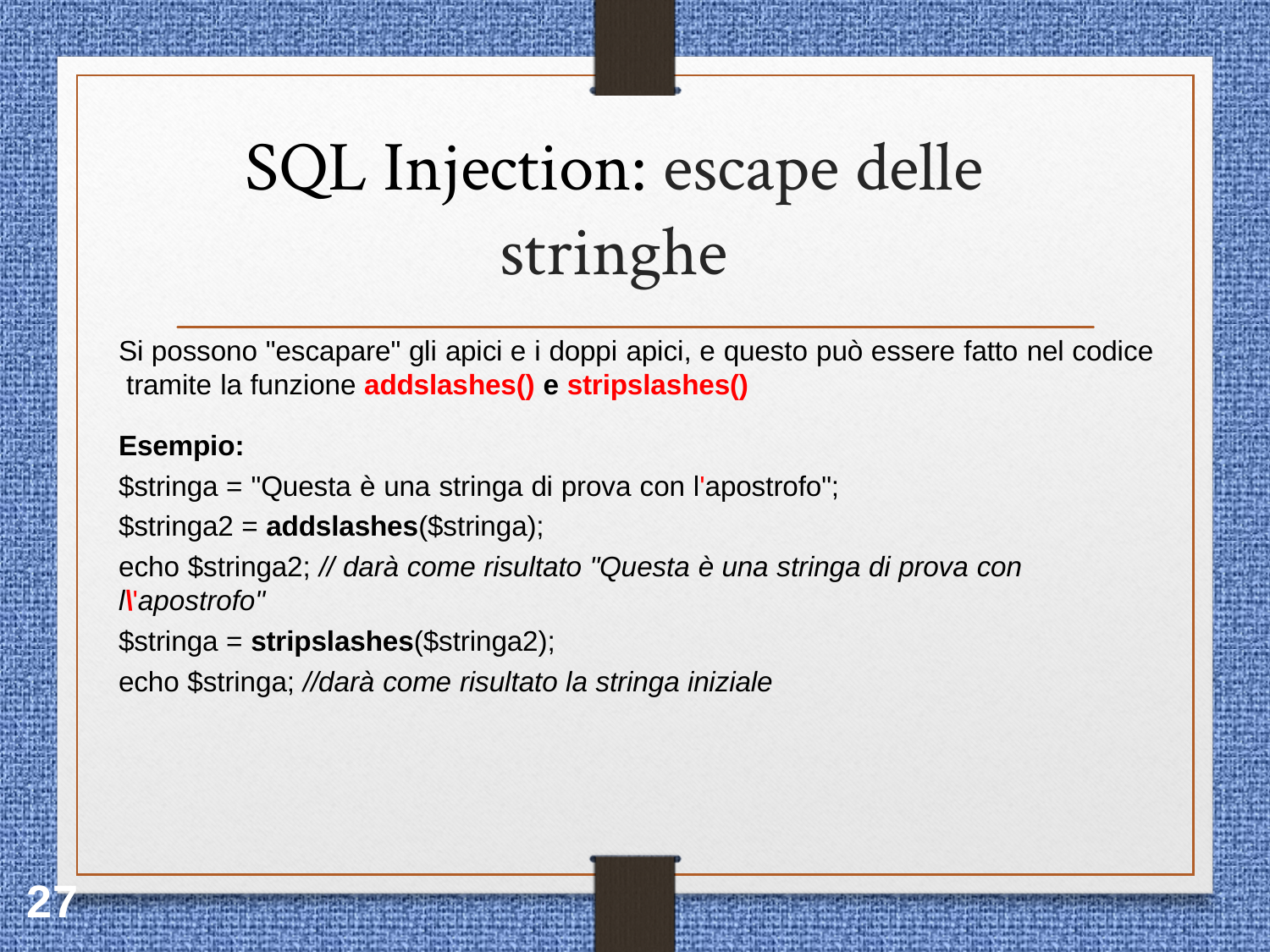

# SQL Injection: escape delle stringhe
Si possono "escapare" gli apici e i doppi apici, e questo può essere fatto nel codice  tramite la funzione addslashes() e stripslashes()
Esempio:
$stringa = "Questa è una stringa di prova con l'apostrofo";
$stringa2 = addslashes($stringa);
echo $stringa2; // darà come risultato "Questa è una stringa di prova con l\'apostrofo"
$stringa = stripslashes($stringa2);
echo $stringa; //darà come risultato la stringa iniziale
27